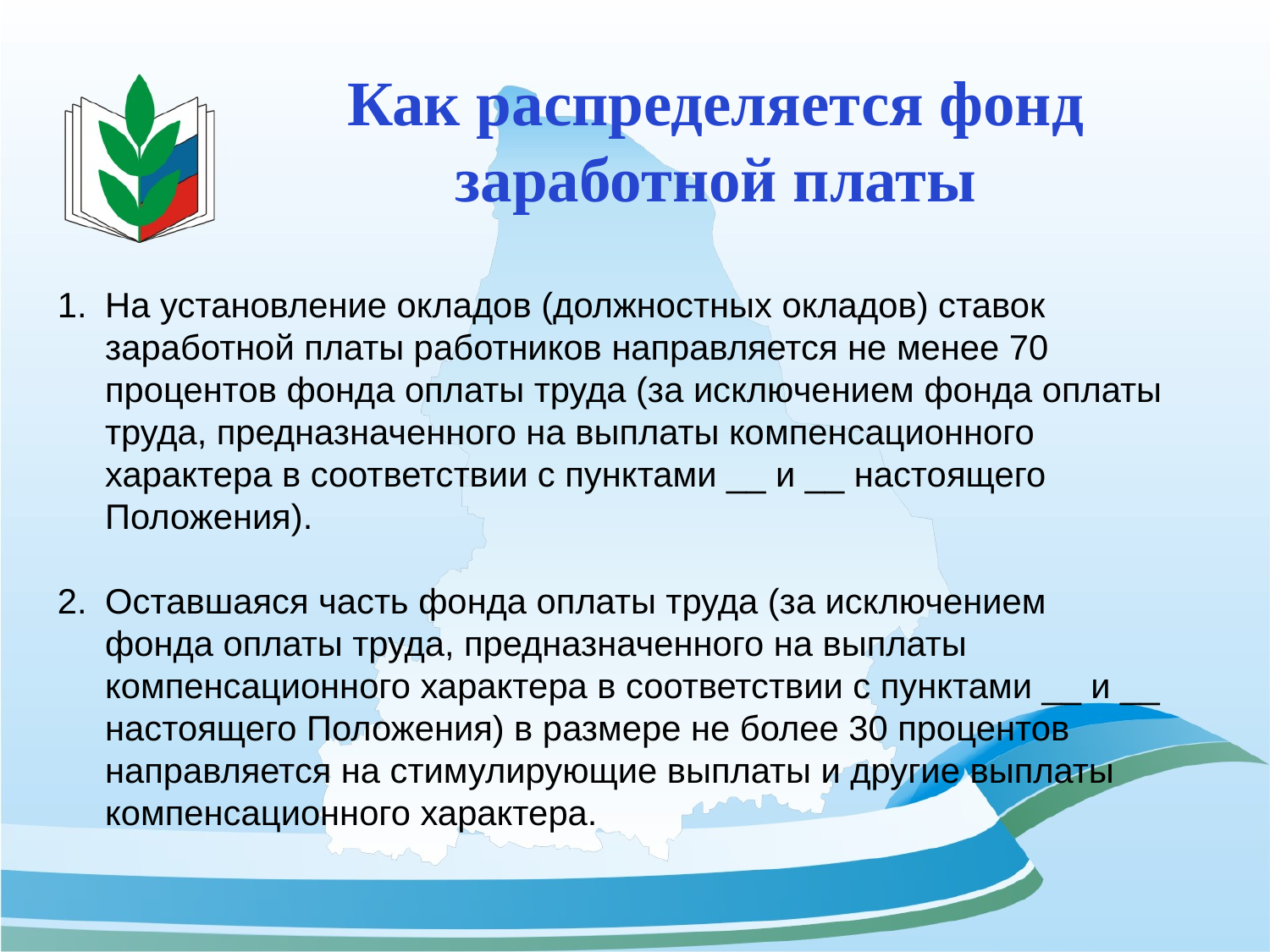

# Как распределяется фонд заработной платы
На установление окладов (должностных окладов) ставок заработной платы работников направляется не менее 70 процентов фонда оплаты труда (за исключением фонда оплаты труда, предназначенного на выплаты компенсационного характера в соответствии с пунктами __ и __ настоящего Положения).

Оставшаяся часть фонда оплаты труда (за исключением фонда оплаты труда, предназначенного на выплаты компенсационного характера в соответствии с пунктами __ и __ настоящего Положения) в размере не более 30 процентов направляется на стимулирующие выплаты и другие выплаты компенсационного характера.